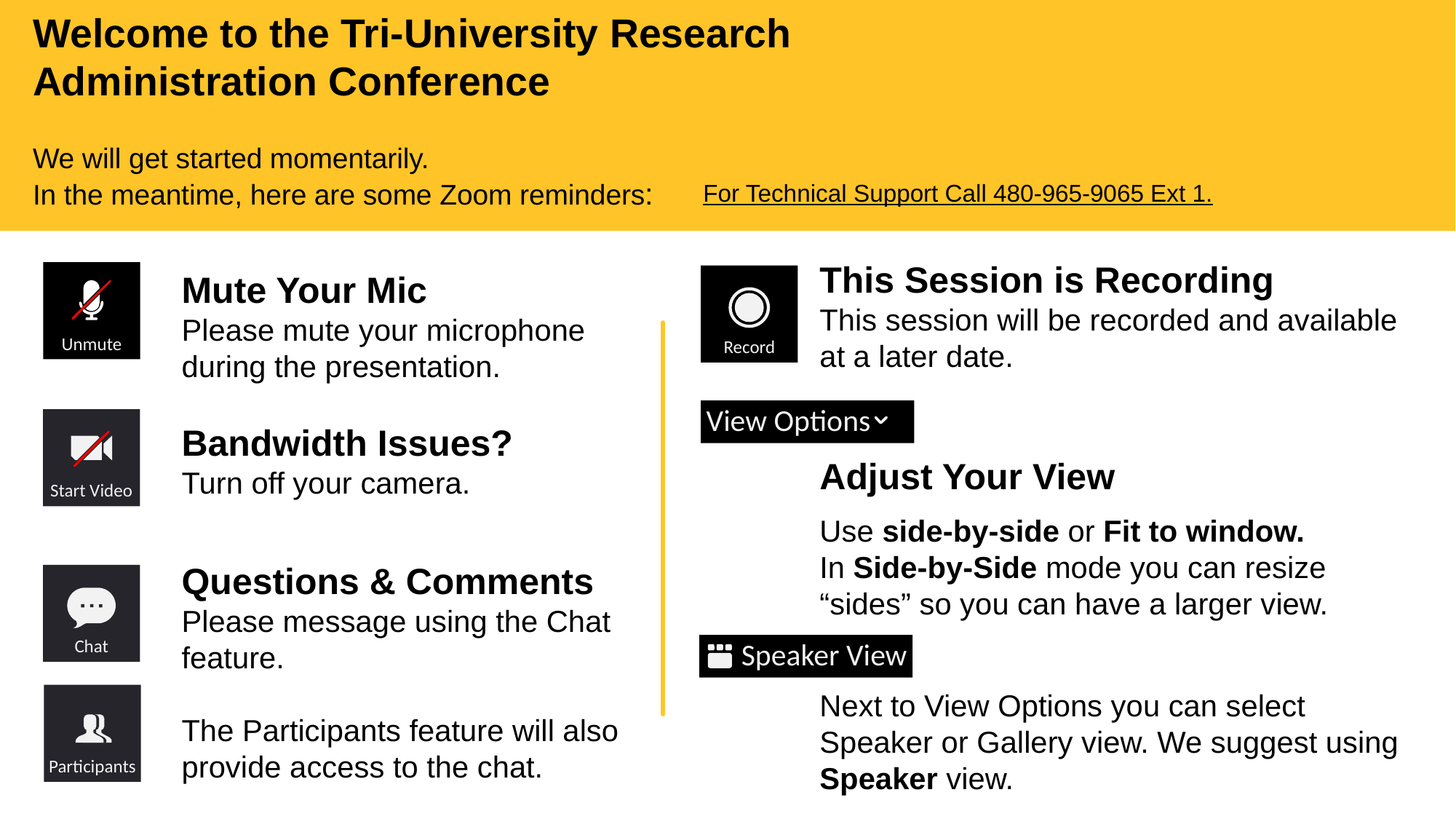

Welcome to the Tri-University Research Administration Conference

We will get started momentarily.
In the meantime, here are some Zoom reminders:
For Technical Support Call 480-965-9065 Ext 1.

This Session is Recording
This session will be recorded and available at a later date.
Adjust Your View

Use side-by-side or Fit to window.
In Side-by-Side mode you can resize “sides” so you can have a larger view.

Next to View Options you can select Speaker or Gallery view. We suggest using Speaker view.
Mute Your Mic
Please mute your microphone during the presentation.

Bandwidth Issues?
Turn off your camera.

Questions & Comments
Please message using the Chat feature.

The Participants feature will also provide access to the chat.
Unmute

Record

View Options

Start Video

Chat

Speaker View

Participants